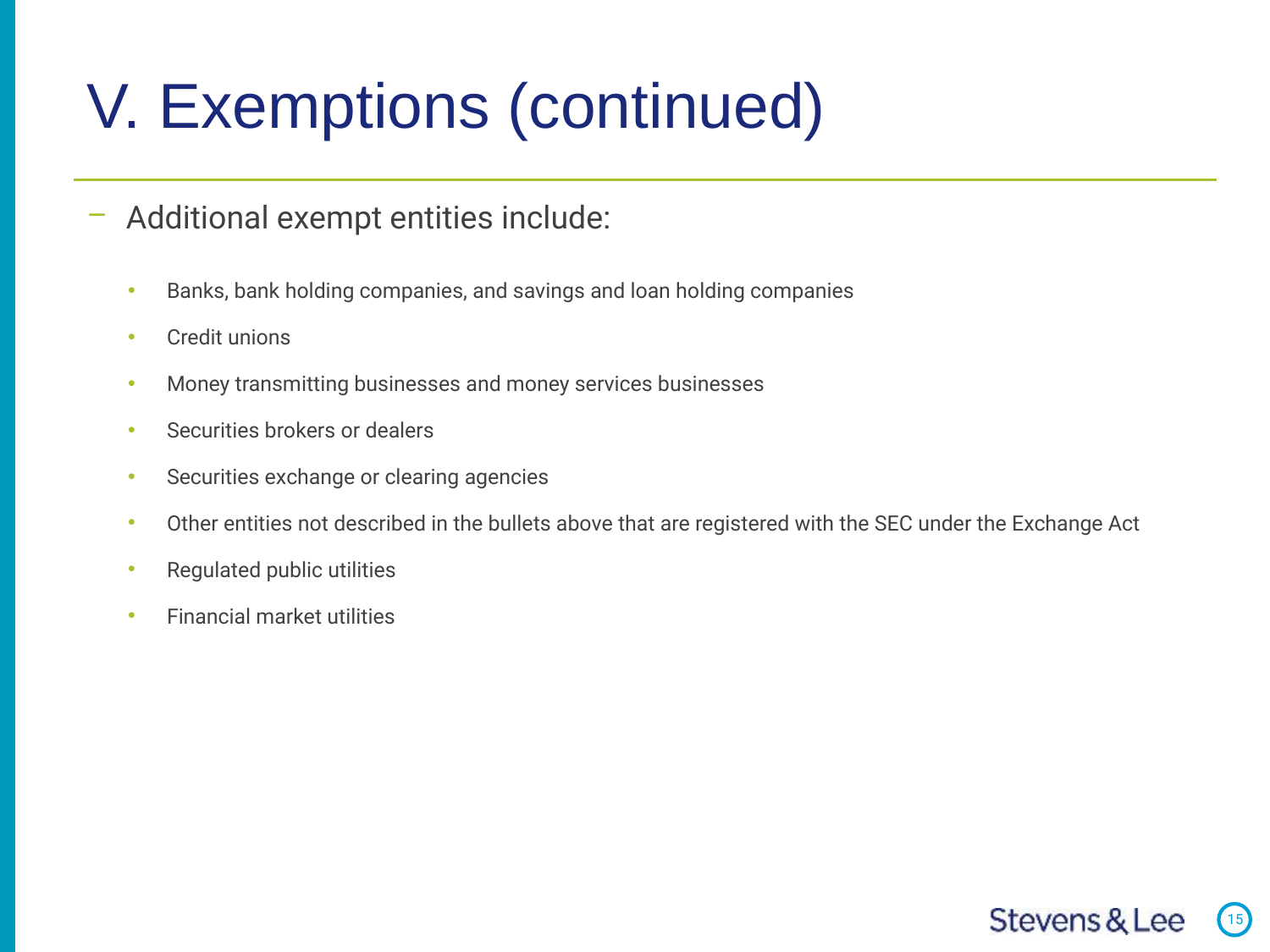

# V. Exemptions (continued)
Additional exempt entities include:
Banks, bank holding companies, and savings and loan holding companies
Credit unions
Money transmitting businesses and money services businesses
Securities brokers or dealers
Securities exchange or clearing agencies
Other entities not described in the bullets above that are registered with the SEC under the Exchange Act
Regulated public utilities
Financial market utilities